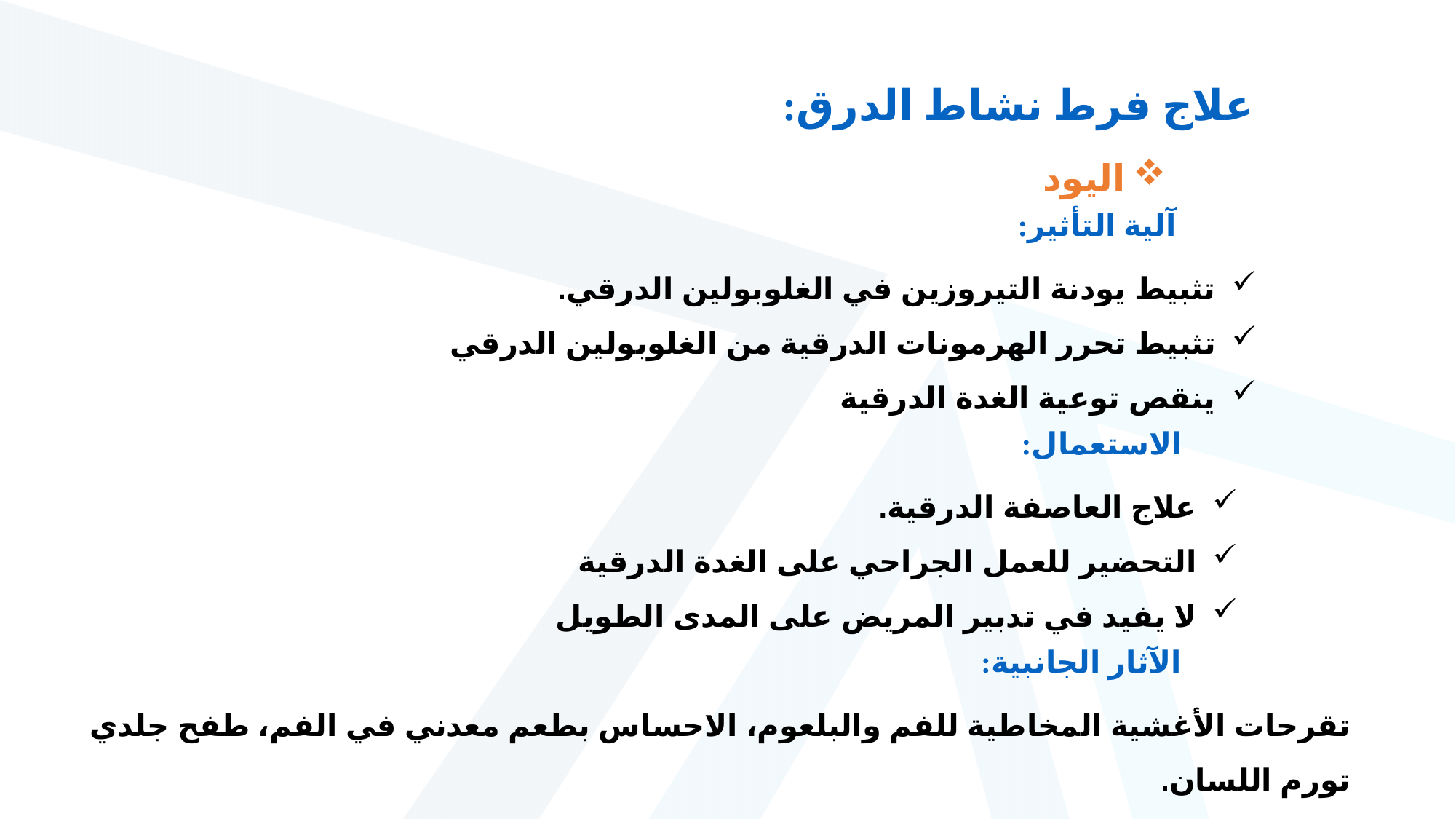

علاج فرط نشاط الدرق:
اليود
آلية التأثير:
تثبيط يودنة التيروزين في الغلوبولين الدرقي.
تثبيط تحرر الهرمونات الدرقية من الغلوبولين الدرقي
ينقص توعية الغدة الدرقية
الاستعمال:
علاج العاصفة الدرقية.
التحضير للعمل الجراحي على الغدة الدرقية
لا يفيد في تدبير المريض على المدى الطويل
الآثار الجانبية:
تقرحات الأغشية المخاطية للفم والبلعوم، الاحساس بطعم معدني في الفم، طفح جلدي
تورم اللسان.